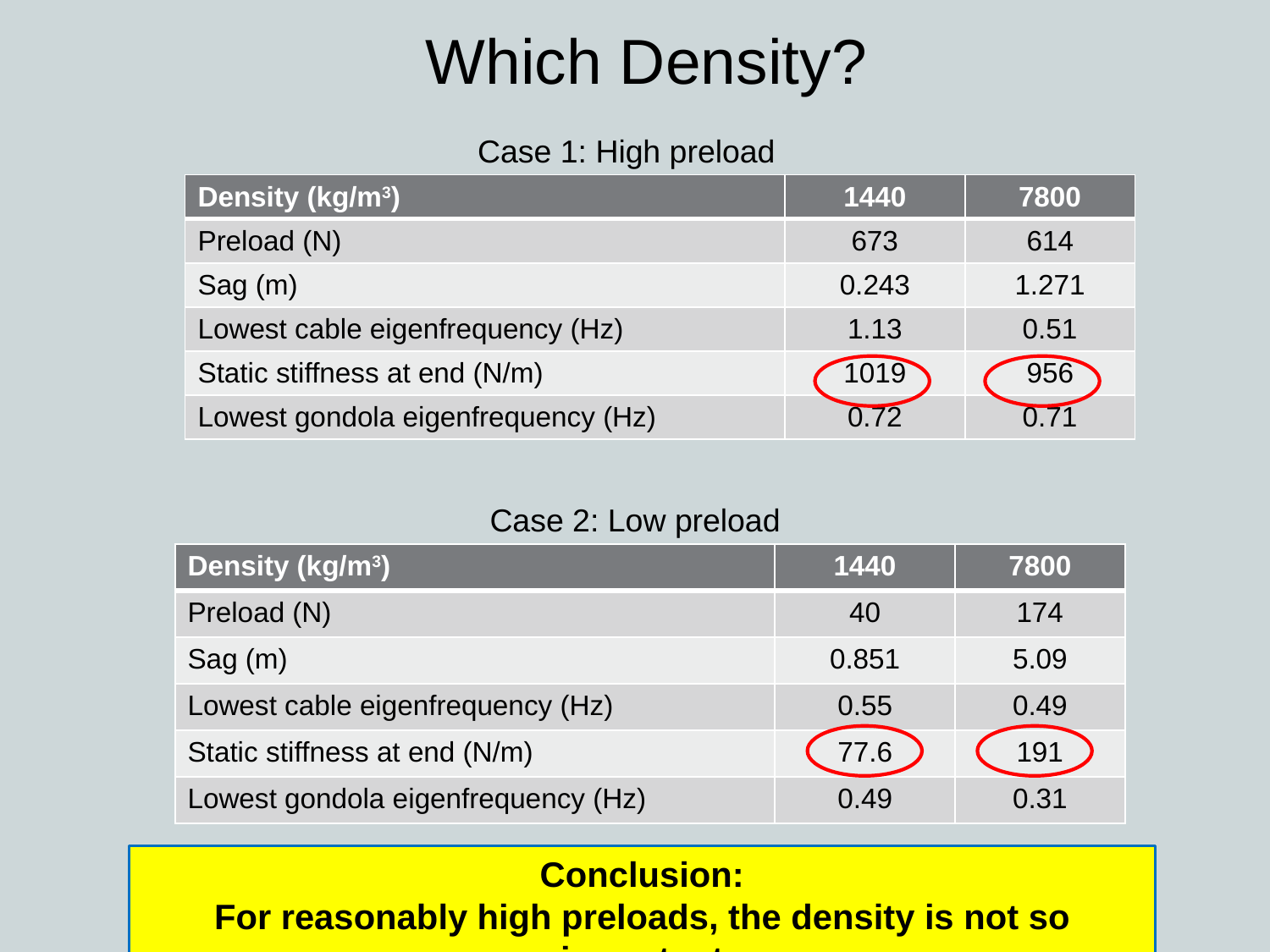

# Which Density?
Case 1: High preload
| Density (kg/m3) | 1440 | 7800 |
| --- | --- | --- |
| Preload (N) | 673 | 614 |
| Sag (m) | 0.243 | 1.271 |
| Lowest cable eigenfrequency (Hz) | 1.13 | 0.51 |
| Static stiffness at end (N/m) | 1019 | 956 |
| Lowest gondola eigenfrequency (Hz) | 0.72 | 0.71 |

Case 2: Low preload
| Density (kg/m3) | 1440 | 7800 |
| --- | --- | --- |
| Preload (N) | 40 | 174 |
| Sag (m) | 0.851 | 5.09 |
| Lowest cable eigenfrequency (Hz) | 0.55 | 0.49 |
| Static stiffness at end (N/m) | 77.6 | 191 |
| Lowest gondola eigenfrequency (Hz) | 0.49 | 0.31 |

Conclusion:
For reasonably high preloads, the density is not so important